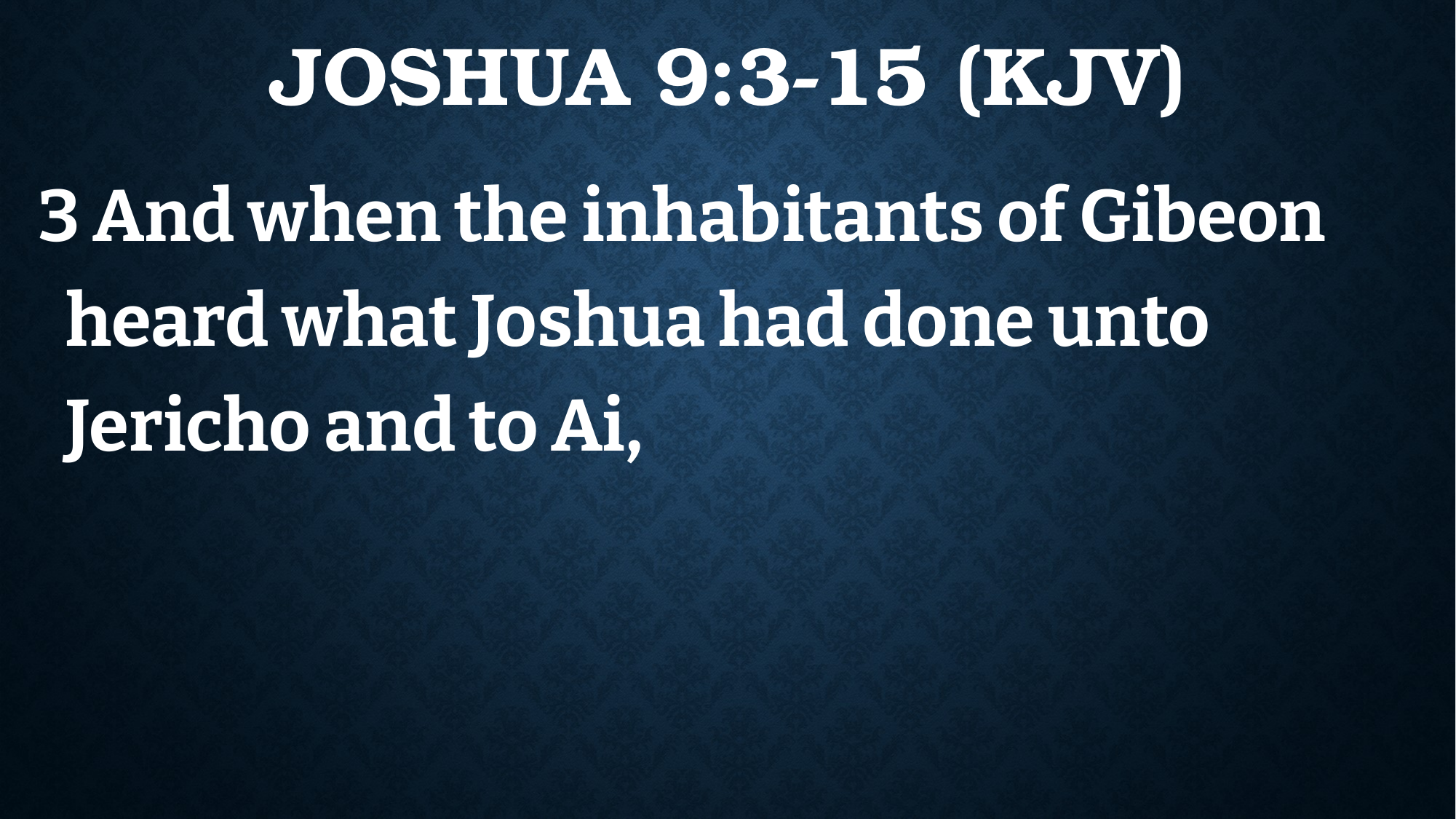

# Joshua 9:3-15 (KJV)
3 And when the inhabitants of Gibeon heard what Joshua had done unto Jericho and to Ai,